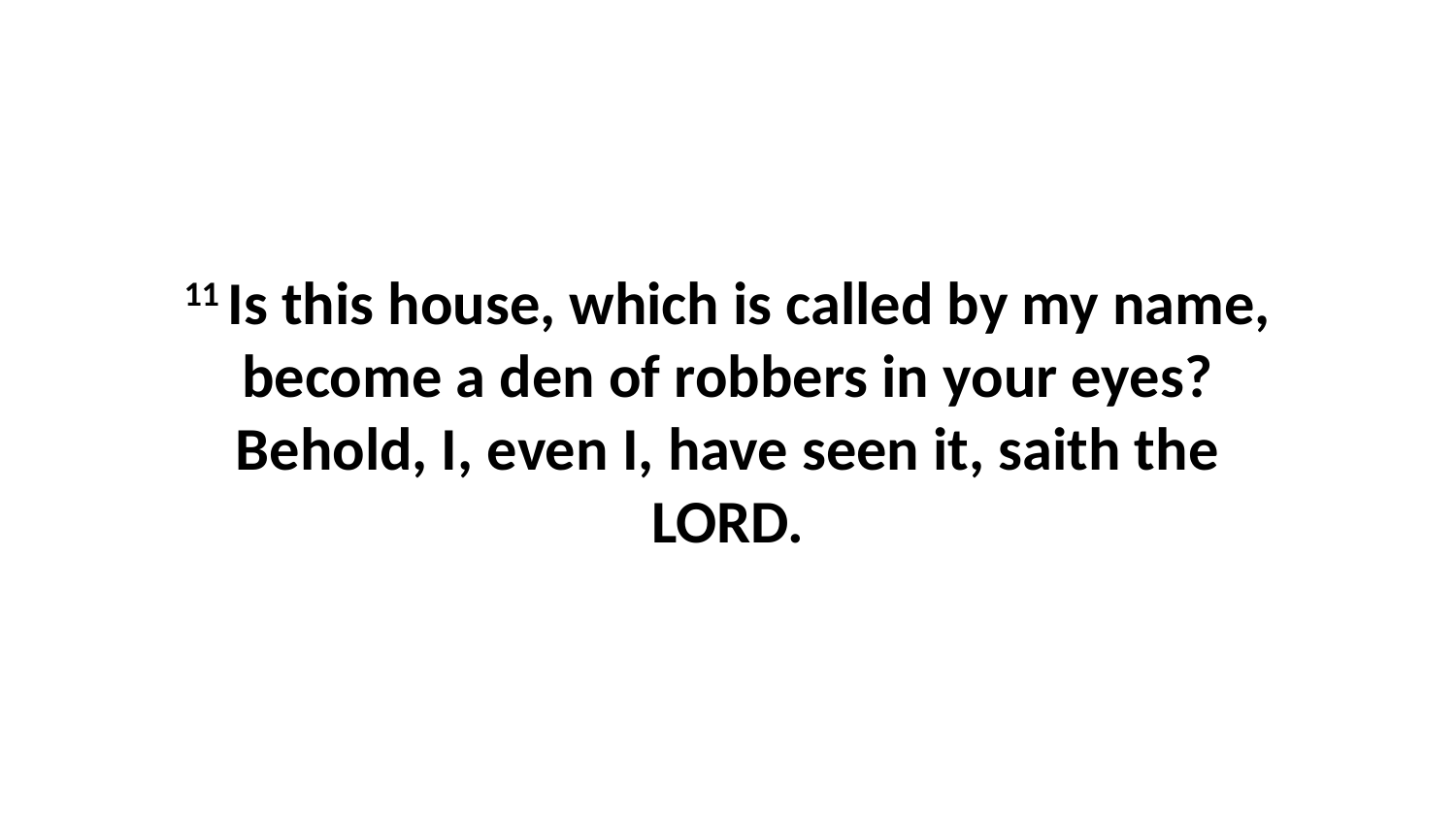

11 Is this house, which is called by my name, become a den of robbers in your eyes? Behold, I, even I, have seen it, saith the LORD.